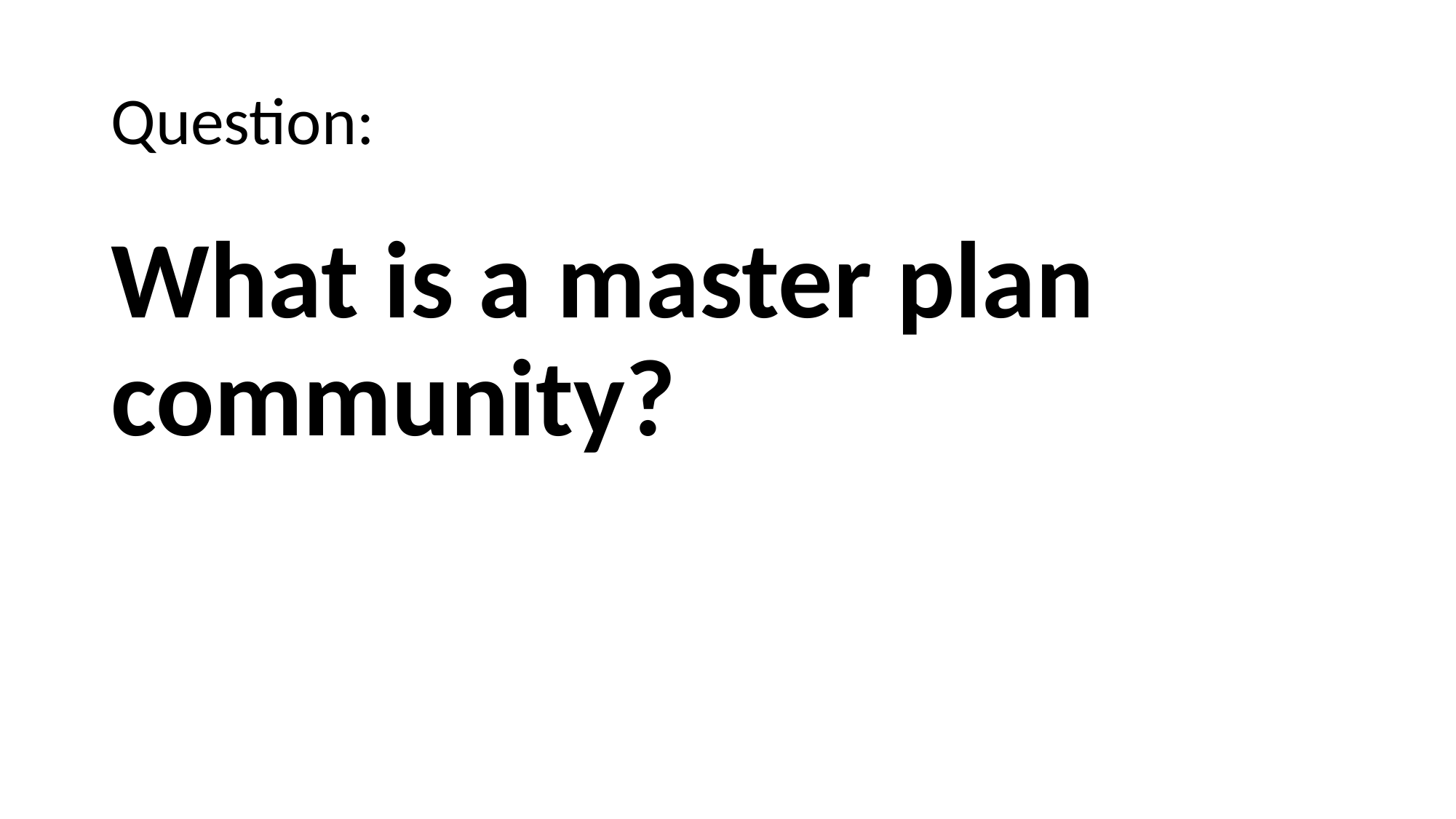

# Question:
What is a master plan community?